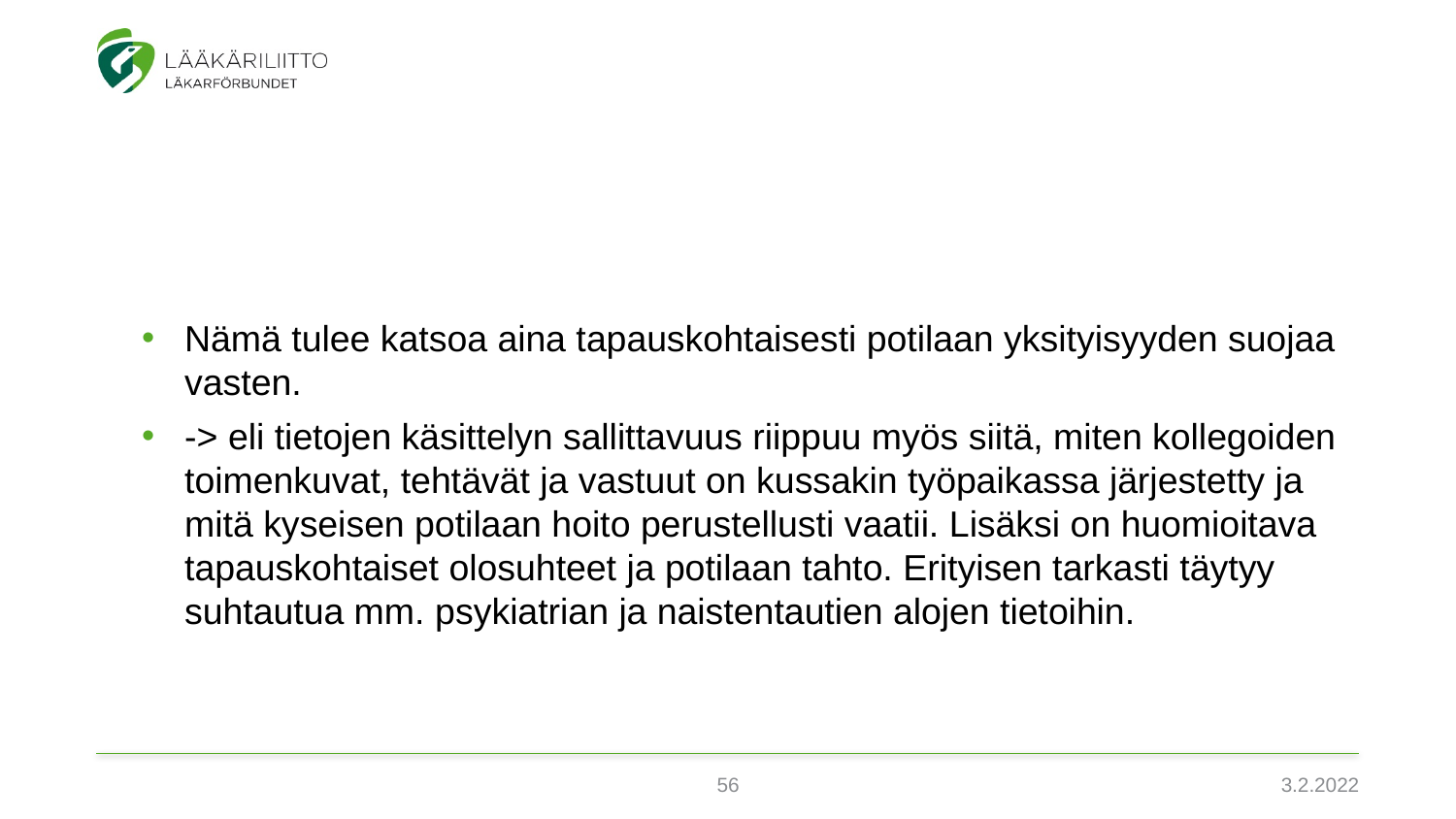

Nämä tulee katsoa aina tapauskohtaisesti potilaan yksityisyyden suojaa vasten.
-> eli tietojen käsittelyn sallittavuus riippuu myös siitä, miten kollegoiden toimenkuvat, tehtävät ja vastuut on kussakin työpaikassa järjestetty ja mitä kyseisen potilaan hoito perustellusti vaatii. Lisäksi on huomioitava tapauskohtaiset olosuhteet ja potilaan tahto. Erityisen tarkasti täytyy suhtautua mm. psykiatrian ja naistentautien alojen tietoihin.

56
3.2.2022